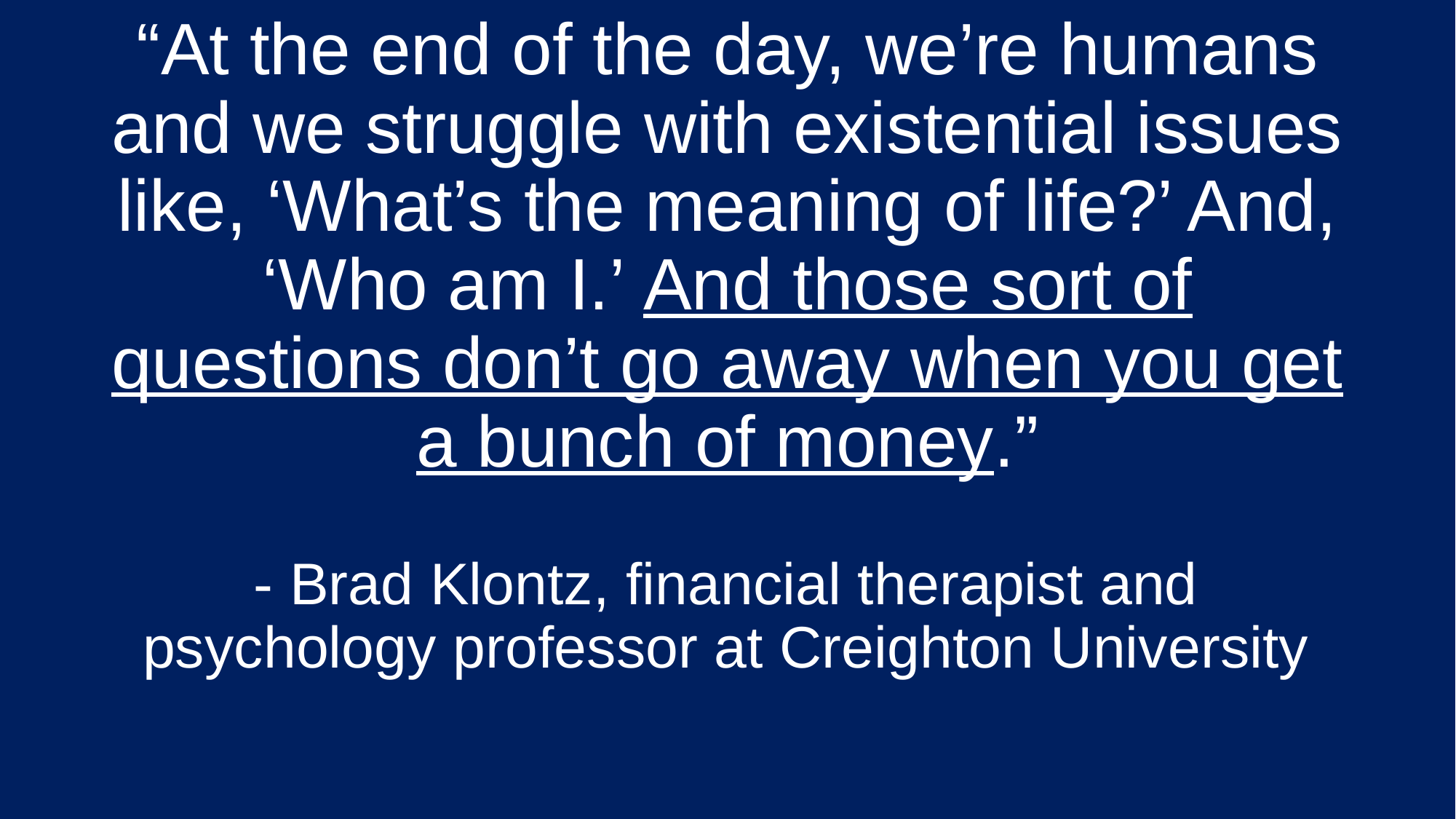

# “At the end of the day, we’re humans and we struggle with existential issues like, ‘What’s the meaning of life?’ And, ‘Who am I.’ And those sort of questions don’t go away when you get a bunch of money.”
- Brad Klontz, financial therapist and psychology professor at Creighton University